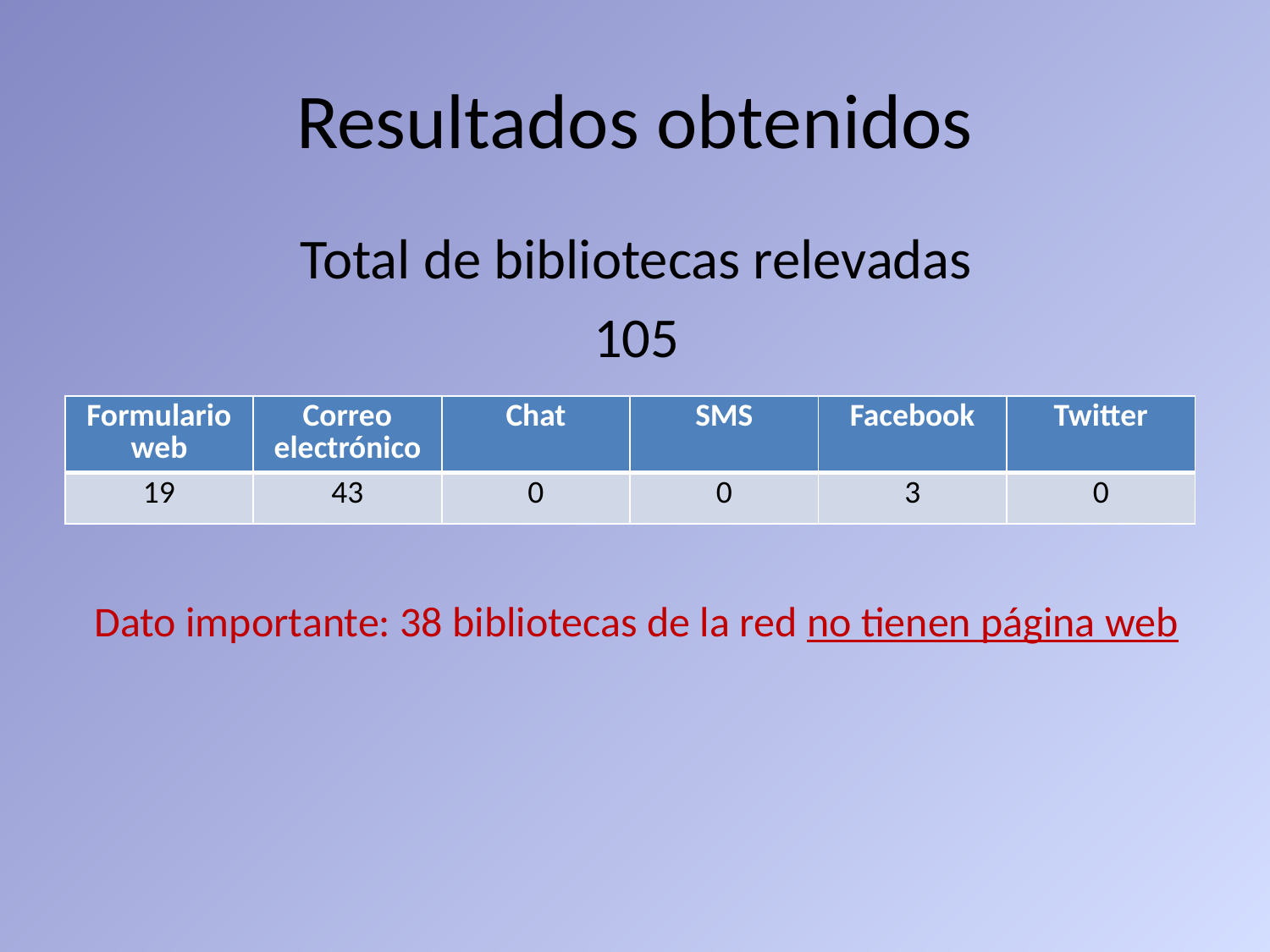

# Resultados obtenidos
Total de bibliotecas relevadas
105

Dato importante: 38 bibliotecas de la red no tienen página web

| Formulario web | Correo electrónico | Chat | SMS | Facebook | Twitter |
| --- | --- | --- | --- | --- | --- |
| 19 | 43 | 0 | 0 | 3 | 0 |